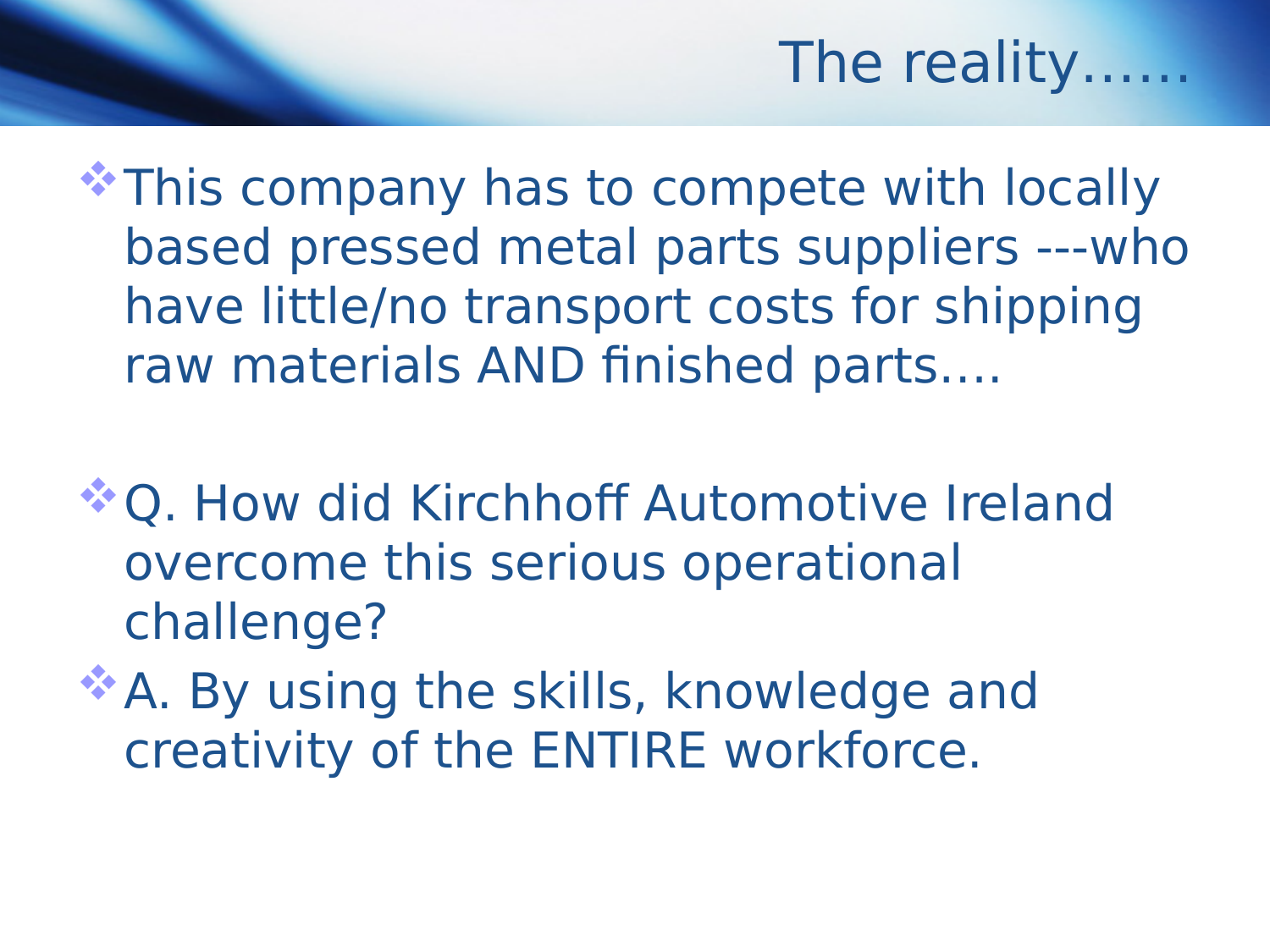

# The reality……
This company has to compete with locally based pressed metal parts suppliers ---who have little/no transport costs for shipping raw materials AND finished parts….

Q. How did Kirchhoff Automotive Ireland overcome this serious operational challenge?
A. By using the skills, knowledge and creativity of the ENTIRE workforce.